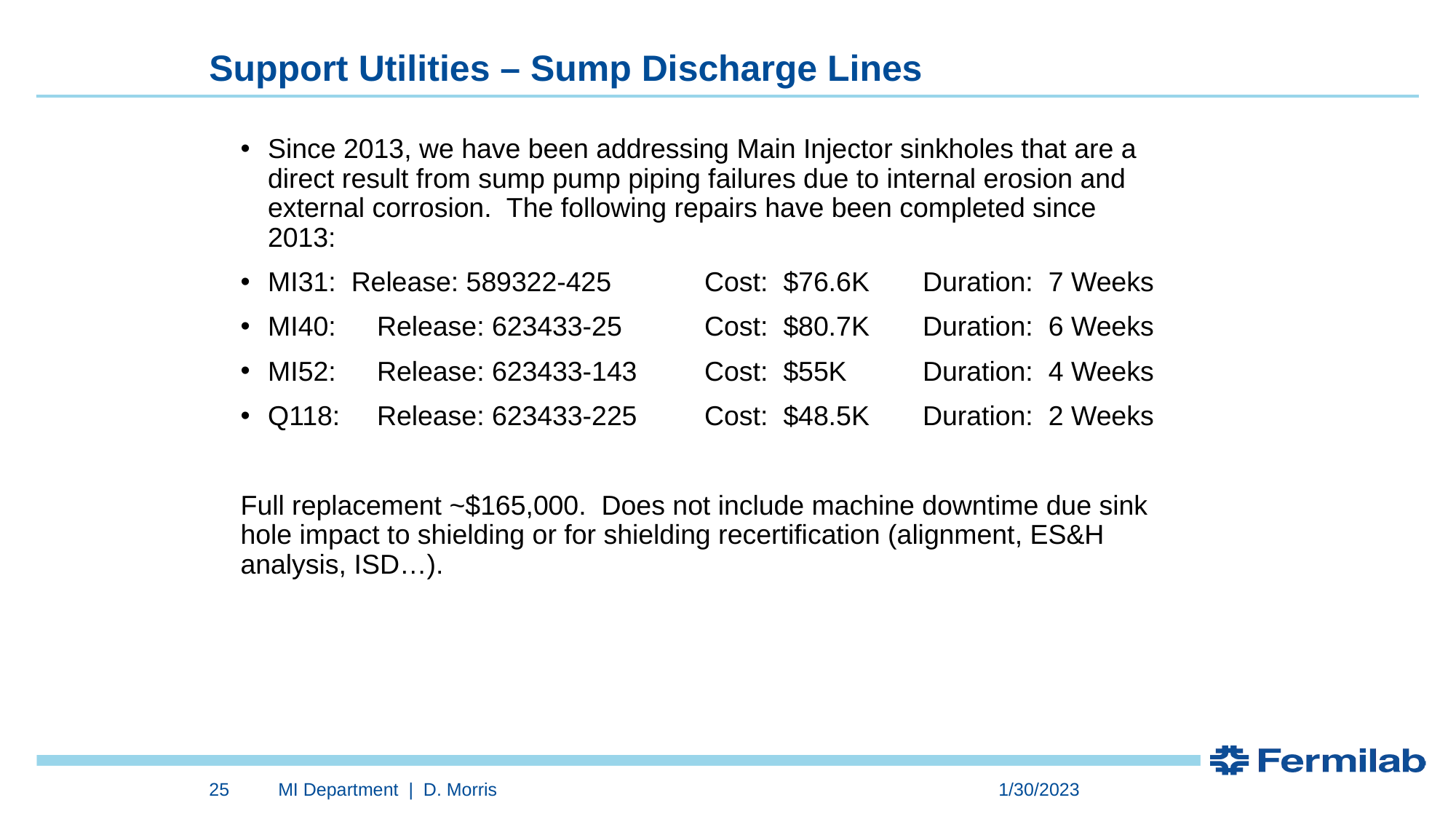

Support Utilities – Sump Discharge Lines

Since 2013, we have been addressing Main Injector sinkholes that are a direct result from sump pump piping failures due to internal erosion and external corrosion.  The following repairs have been completed since 2013:
MI31:  Release: 589322-425	Cost:  $76.6K	Duration:  7 Weeks
MI40:	Release: 623433-25	Cost:  $80.7K	Duration:  6 Weeks
MI52:	Release: 623433-143	Cost:  $55K	Duration:  4 Weeks
Q118:	Release: 623433-225	Cost:  $48.5K	Duration:  2 Weeks

Full replacement ~$165,000.  Does not include machine downtime due sink hole impact to shielding or for shielding recertification (alignment, ES&H analysis, ISD…).

25
MI Department  |  D. Morris
1/30/2023